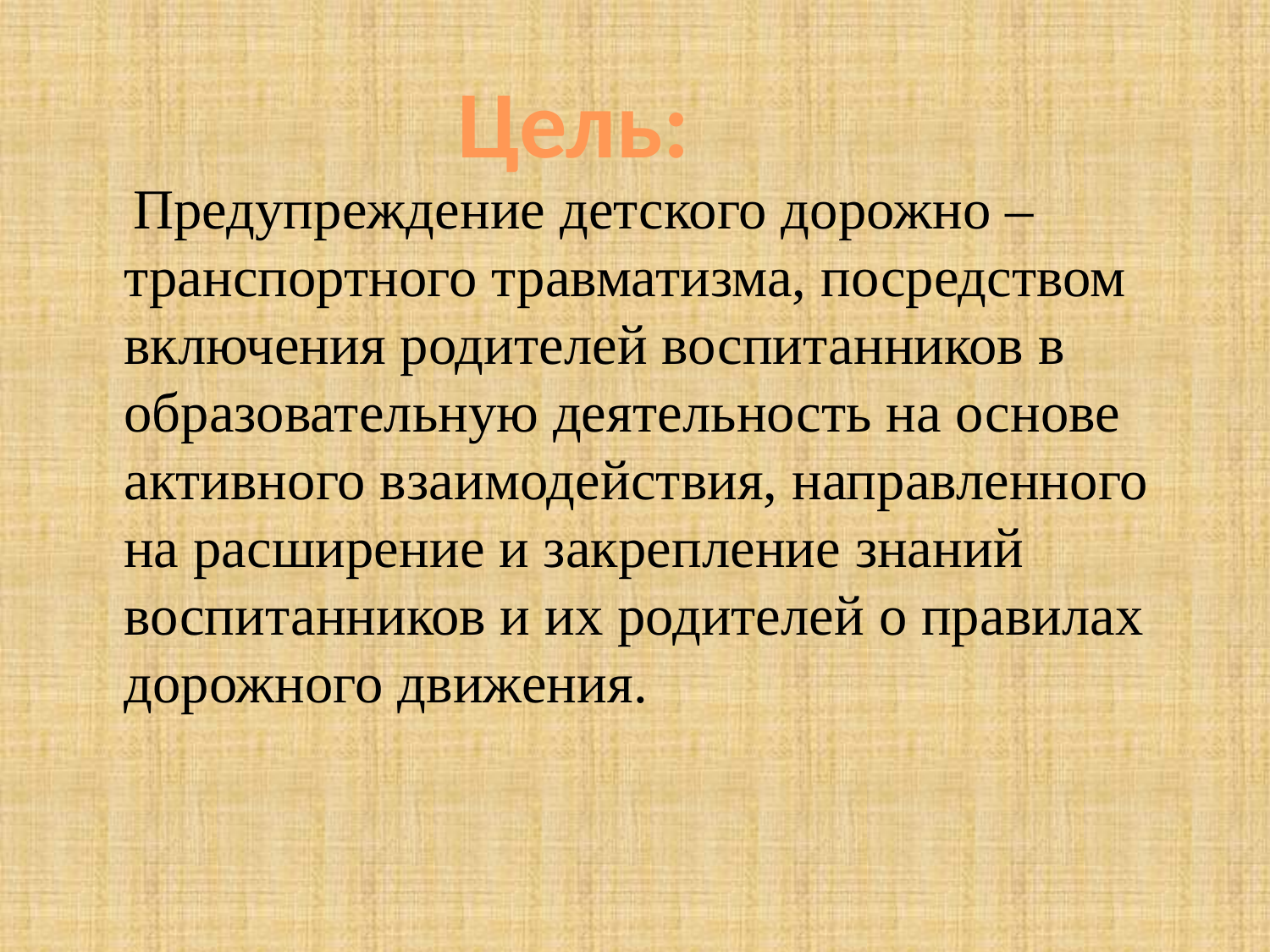

Цель:
    Предупреждение детского дорожно – транспортного травматизма, посредством включения родителей воспитанников в образовательную деятельность на основе активного взаимодействия, направленного на расширение и закрепление знаний воспитанников и их родителей о правилах дорожного движения.